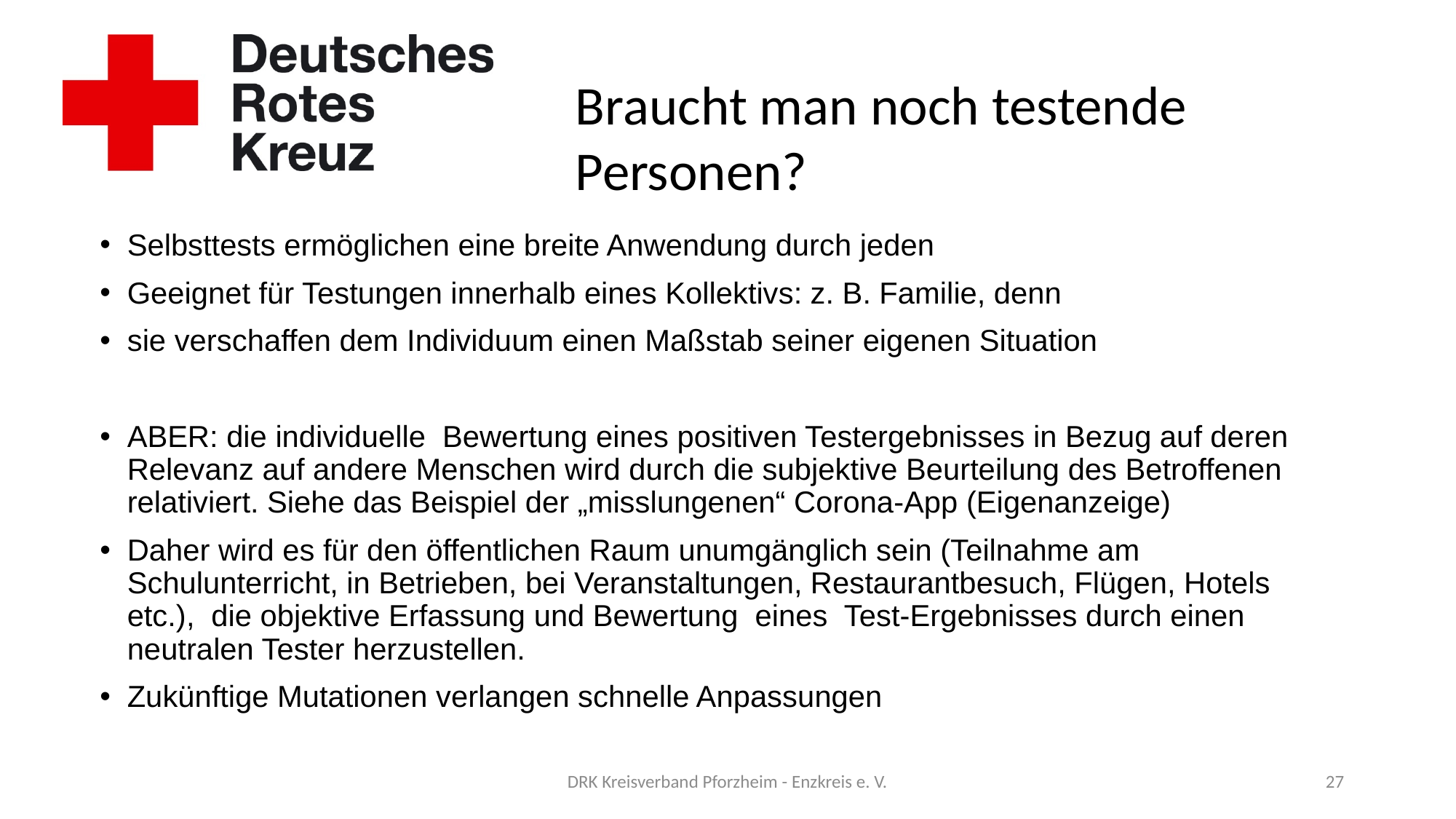

Braucht man noch testende Personen?
Selbsttests ermöglichen eine breite Anwendung durch jeden
Geeignet für Testungen innerhalb eines Kollektivs: z. B. Familie, denn
sie verschaffen dem Individuum einen Maßstab seiner eigenen Situation

ABER: die individuelle  Bewertung eines positiven Testergebnisses in Bezug auf deren Relevanz auf andere Menschen wird durch die subjektive Beurteilung des Betroffenen relativiert. Siehe das Beispiel der „misslungenen“ Corona-App (Eigenanzeige)
Daher wird es für den öffentlichen Raum unumgänglich sein (Teilnahme am Schulunterricht, in Betrieben, bei Veranstaltungen, Restaurantbesuch, Flügen, Hotels etc.),  die objektive Erfassung und Bewertung  eines  Test-Ergebnisses durch einen neutralen Tester herzustellen.
Zukünftige Mutationen verlangen schnelle Anpassungen
DRK Kreisverband Pforzheim - Enzkreis e. V.
27